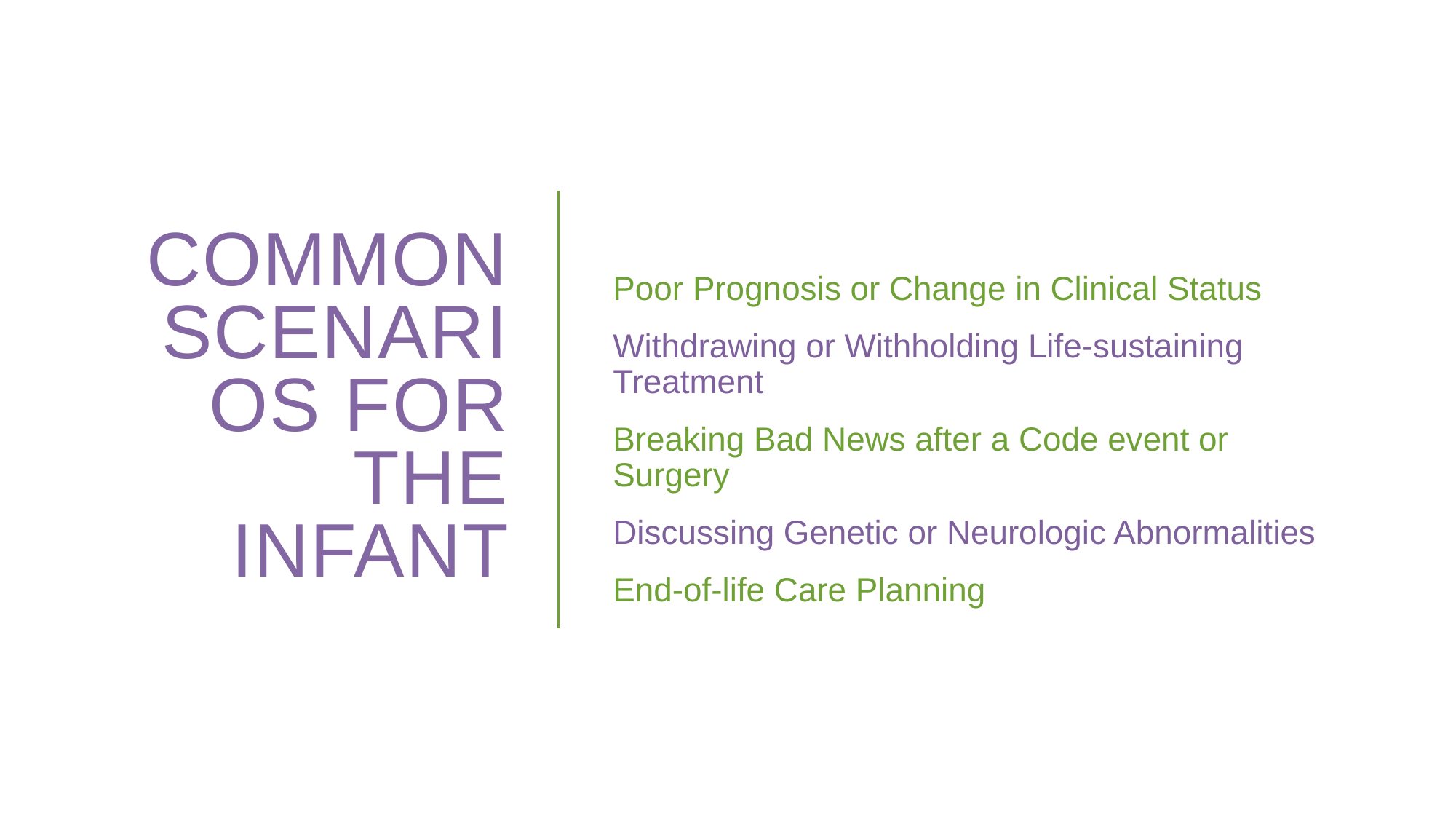

# Common Scenarios for the Infant

Poor Prognosis or Change in Clinical Status
Withdrawing or Withholding Life-sustaining Treatment
Breaking Bad News after a Code event or Surgery
Discussing Genetic or Neurologic Abnormalities
End-of-life Care Planning